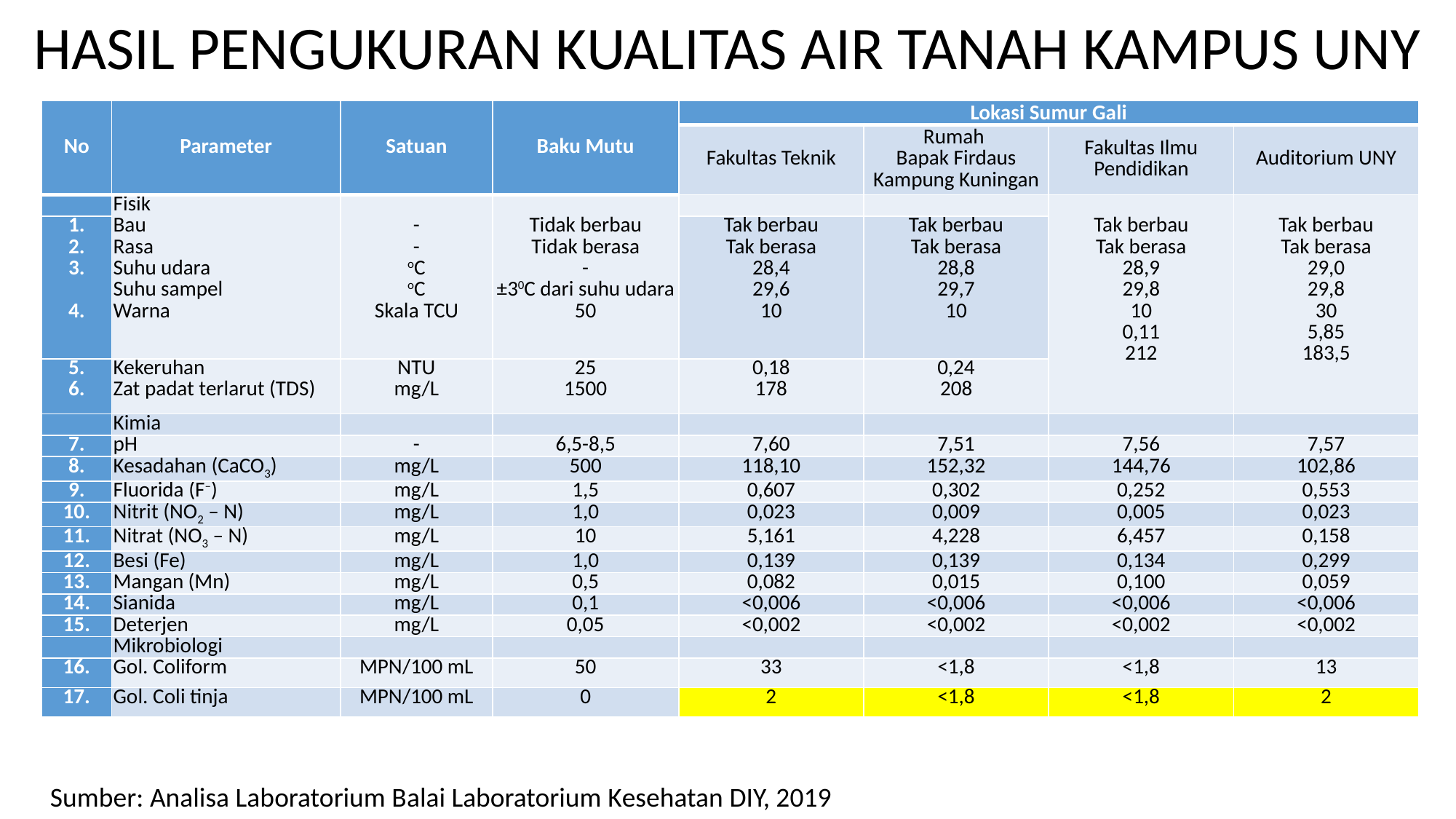

# HASIL PENGUKURAN KUALITAS AIR TANAH KAMPUS UNY
| No | Parameter | Satuan | Baku Mutu | Lokasi Sumur Gali |  |  |  |
| --- | --- | --- | --- | --- | --- | --- | --- |
|  |  |  |  | Fakultas Teknik | Rumah Bapak Firdaus Kampung Kuningan | Fakultas Ilmu Pendidikan | Auditorium UNY |
|  | Fisik Bau Rasa Suhu udara Suhu sampel Warna | - - oC oC Skala TCU | Tidak berbau Tidak berasa - ±30C dari suhu udara 50 |  |  | Tak berbau Tak berasa 28,9 29,8 10 0,11 212 | Tak berbau Tak berasa 29,0 29,8 30 5,85 183,5 |
| 1. 2. 3.   4. |  |  |  | Tak berbau Tak berasa 28,4 29,6 10 | Tak berbau Tak berasa 28,8 29,7 10 |  |  |
| 5. 6. | Kekeruhan Zat padat terlarut (TDS) | NTU mg/L | 25 1500 | 0,18 178 | 0,24 208 |  |  |
|  | Kimia |  |  |  |  |  |  |
| 7. | pH | - | 6,5-8,5 | 7,60 | 7,51 | 7,56 | 7,57 |
| 8. | Kesadahan (CaCO3) | mg/L | 500 | 118,10 | 152,32 | 144,76 | 102,86 |
| 9. | Fluorida (F–) | mg/L | 1,5 | 0,607 | 0,302 | 0,252 | 0,553 |
| 10. | Nitrit (NO2 – N) | mg/L | 1,0 | 0,023 | 0,009 | 0,005 | 0,023 |
| 11. | Nitrat (NO3 – N) | mg/L | 10 | 5,161 | 4,228 | 6,457 | 0,158 |
| 12. | Besi (Fe) | mg/L | 1,0 | 0,139 | 0,139 | 0,134 | 0,299 |
| 13. | Mangan (Mn) | mg/L | 0,5 | 0,082 | 0,015 | 0,100 | 0,059 |
| 14. | Sianida | mg/L | 0,1 | <0,006 | <0,006 | <0,006 | <0,006 |
| 15. | Deterjen | mg/L | 0,05 | ˂0,002 | ˂0,002 | ˂0,002 | ˂0,002 |
|  | Mikrobiologi |  |  |  |  |  |  |
| 16. | Gol. Coliform | MPN/100 mL | 50 | 33 | <1,8 | <1,8 | 13 |
| 17. | Gol. Coli tinja | MPN/100 mL | 0 | 2 | <1,8 | ˂1,8 | 2 |
Sumber: Analisa Laboratorium Balai Laboratorium Kesehatan DIY, 2019